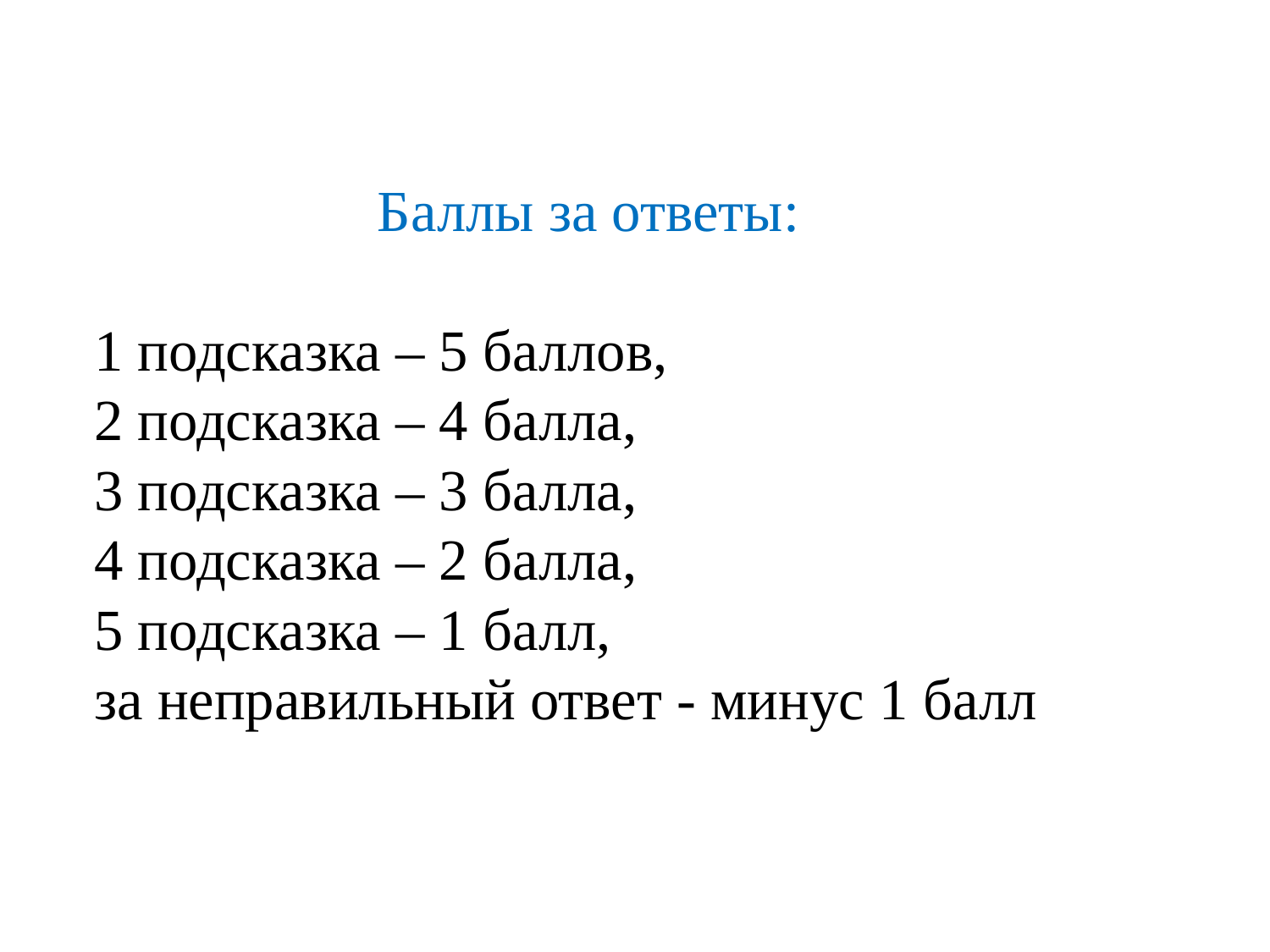

Баллы за ответы:

1 подсказка – 5 баллов,
2 подсказка – 4 балла,
3 подсказка – 3 балла,
4 подсказка – 2 балла,
5 подсказка – 1 балл,
за неправильный ответ - минус 1 балл